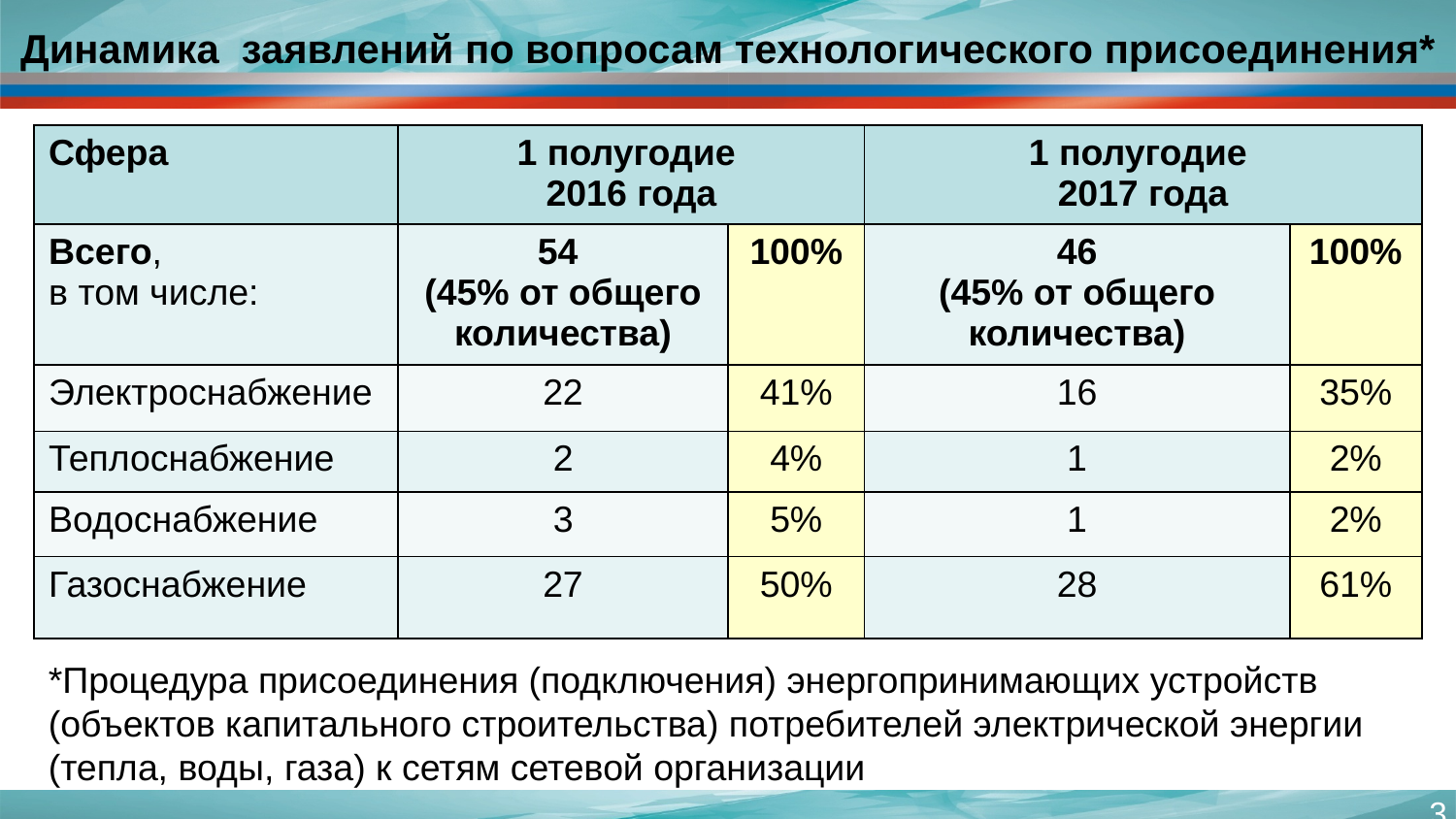

# Динамика  заявлений по вопросам технологического присоединения*
| Сфера | 1 полугодие 2016 года |  | 1 полугодие 2017 года |  |
| --- | --- | --- | --- | --- |
| Всего, в том числе: | 54 (45% от общего количества) | 100% | 46 (45% от общего количества) | 100% |
| Электроснабжение | 22 | 41% | 16 | 35% |
| Теплоснабжение | 2 | 4% | 1 | 2% |
| Водоснабжение | 3 | 5% | 1 | 2% |
| Газоснабжение | 27 | 50% | 28 | 61% |
*Процедура присоединения (подключения) энергопринимающих устройств (объектов капитального строительства) потребителей электрической энергии (тепла, воды, газа) к сетям сетевой организации
3